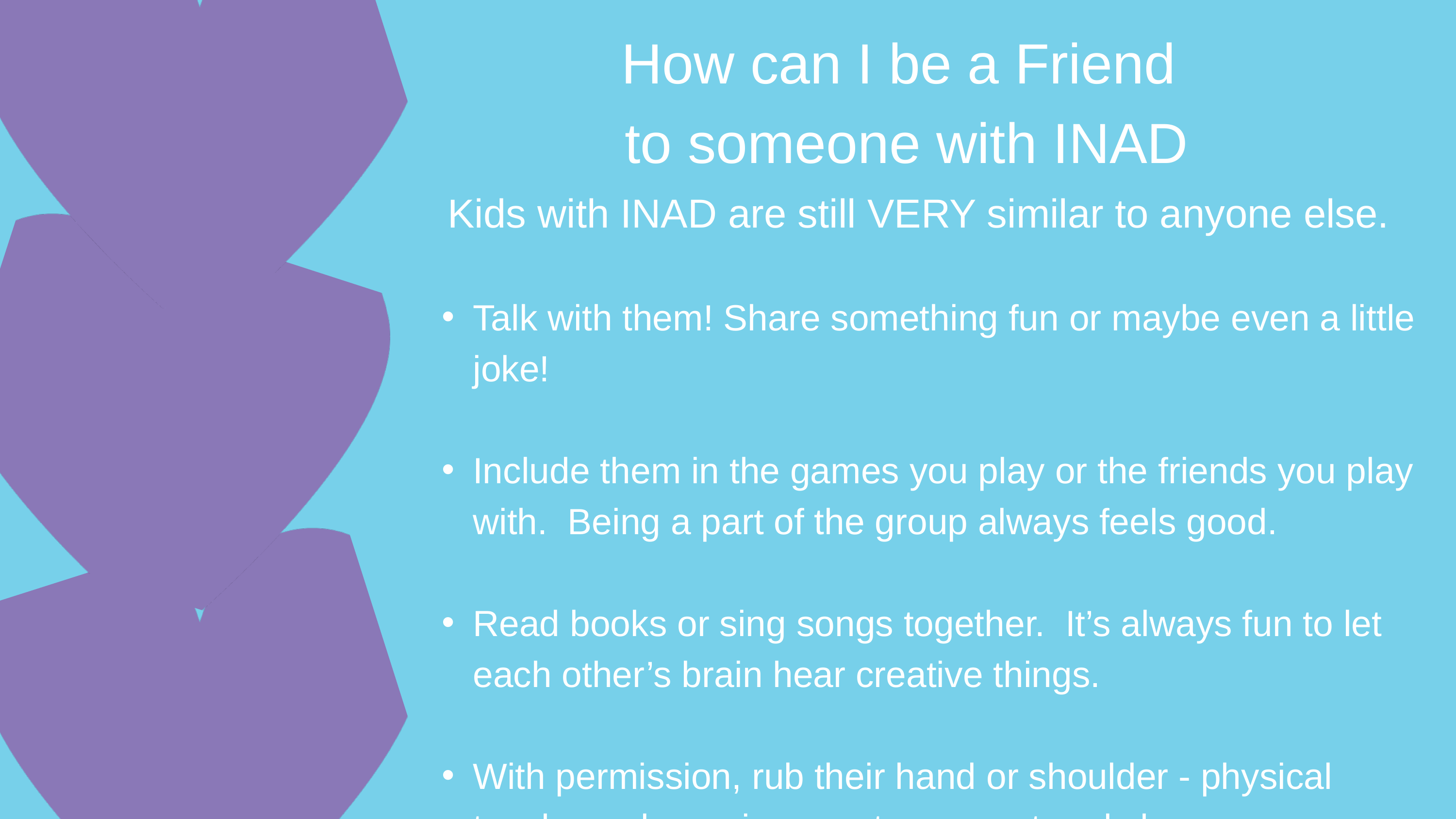

How can I be a Friend
to someone with INAD
Kids with INAD are still VERY similar to anyone else.

Talk with them! Share something fun or maybe even a little joke!

Include them in the games you play or the friends you play with.  Being a part of the group always feels good.

Read books or sing songs together.  It’s always fun to let each other’s brain hear creative things.

With permission, rub their hand or shoulder - physical touch can be a nice way to connect and show you care.